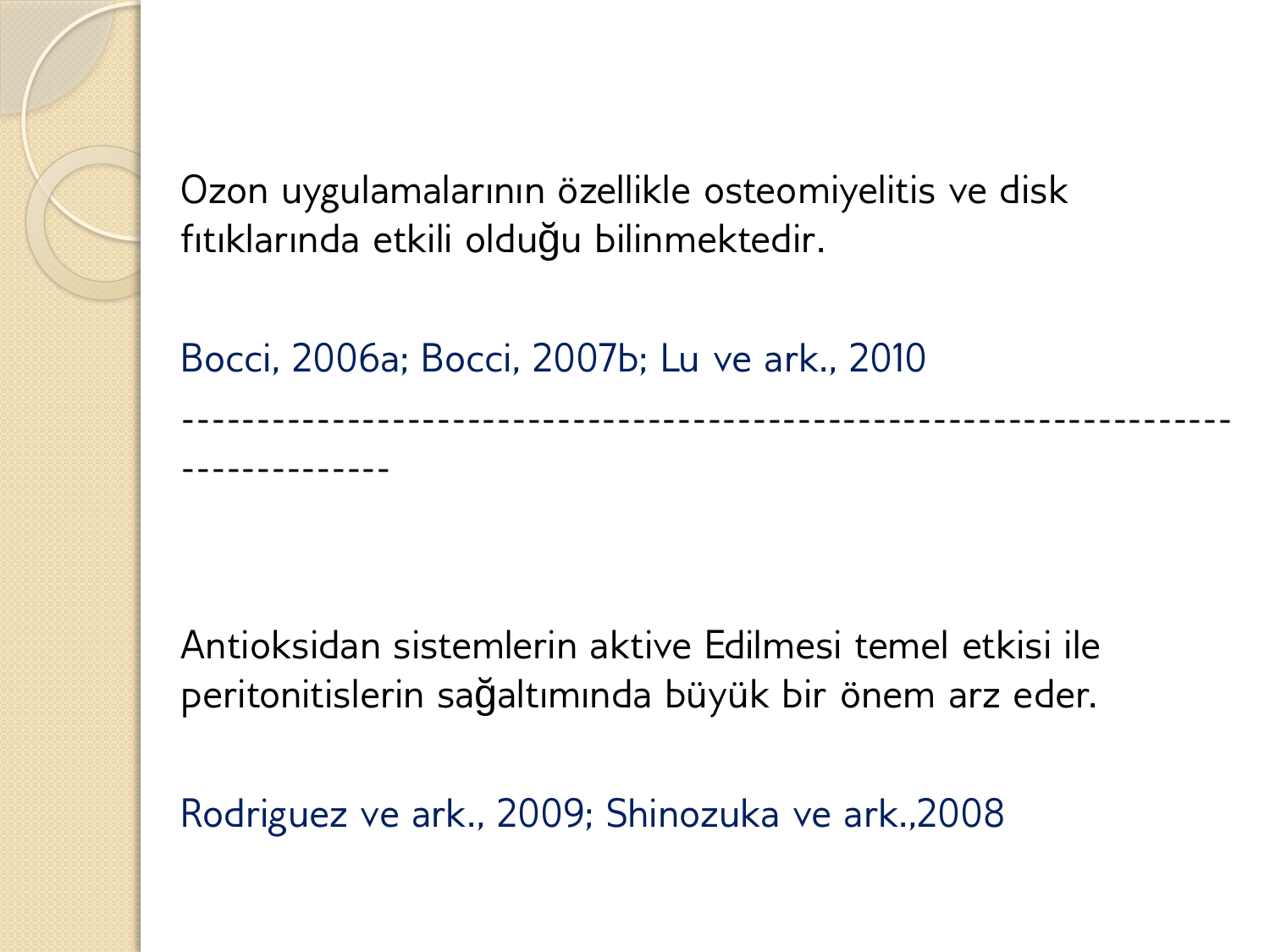

Ozon uygulamalarının özellikle osteomiyelitis ve disk fıtıklarında etkili olduğu bilinmektedir.

Bocci, 2006a; Bocci, 2007b; Lu ve ark., 2010
------------------------------------------------------------------------------------

Antioksidan sistemlerin aktive Edilmesi temel etkisi ile peritonitislerin sağaltımında büyük bir önem arz eder.

Rodriguez ve ark., 2009; Shinozuka ve ark.,2008